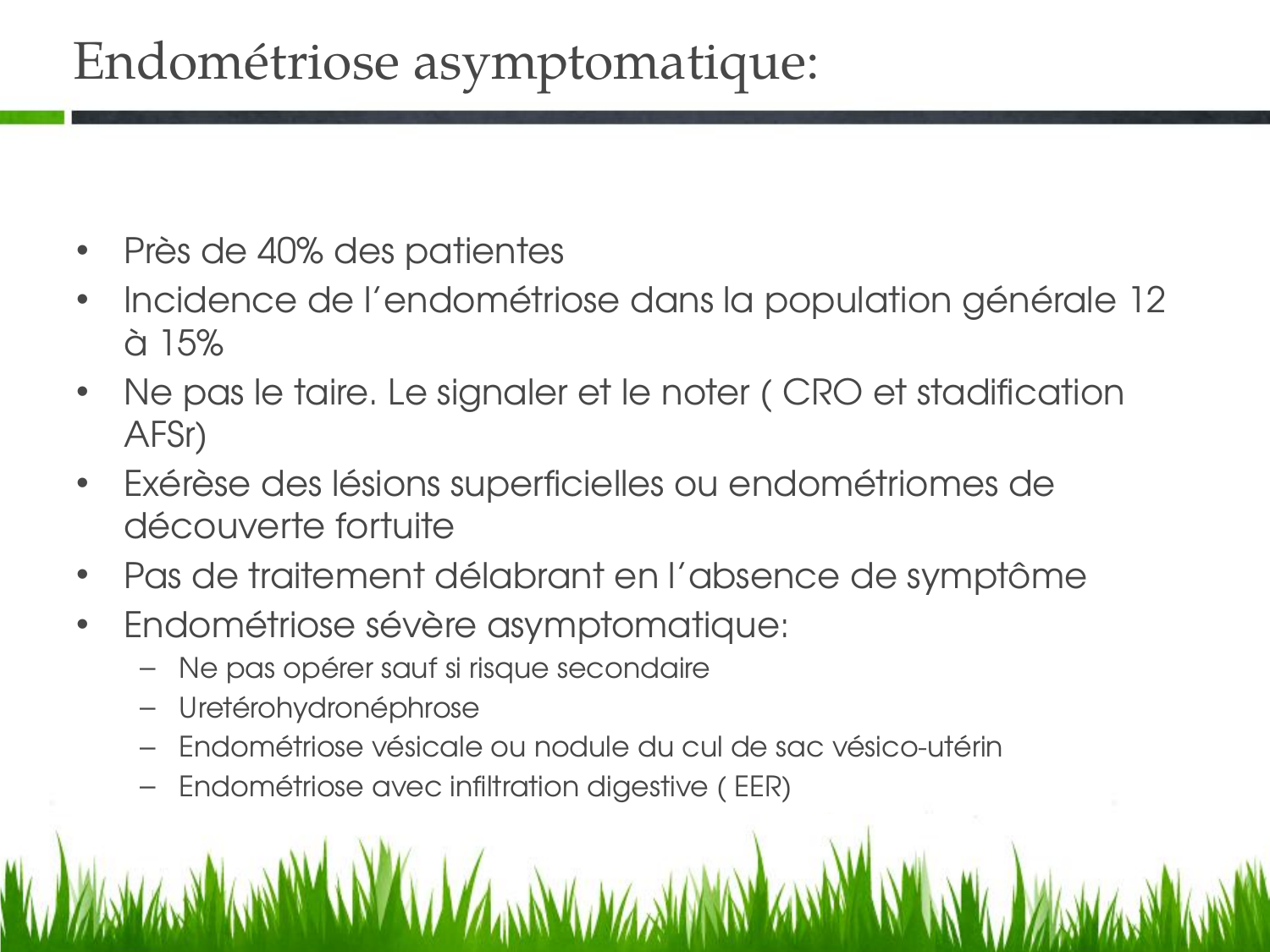

# Endométriose asymptomatique:
Près de 40% des patientes
Incidence de l’endométriose dans la population générale 12 à 15%
Ne pas le taire. Le signaler et le noter ( CRO et stadification AFSr)
Exérèse des lésions superficielles ou endométriomes de découverte fortuite
Pas de traitement délabrant en l’absence de symptôme
Endométriose sévère asymptomatique:
Ne pas opérer sauf si risque secondaire
Uretérohydronéphrose
Endométriose vésicale ou nodule du cul de sac vésico-utérin
Endométriose avec infiltration digestive ( EER)